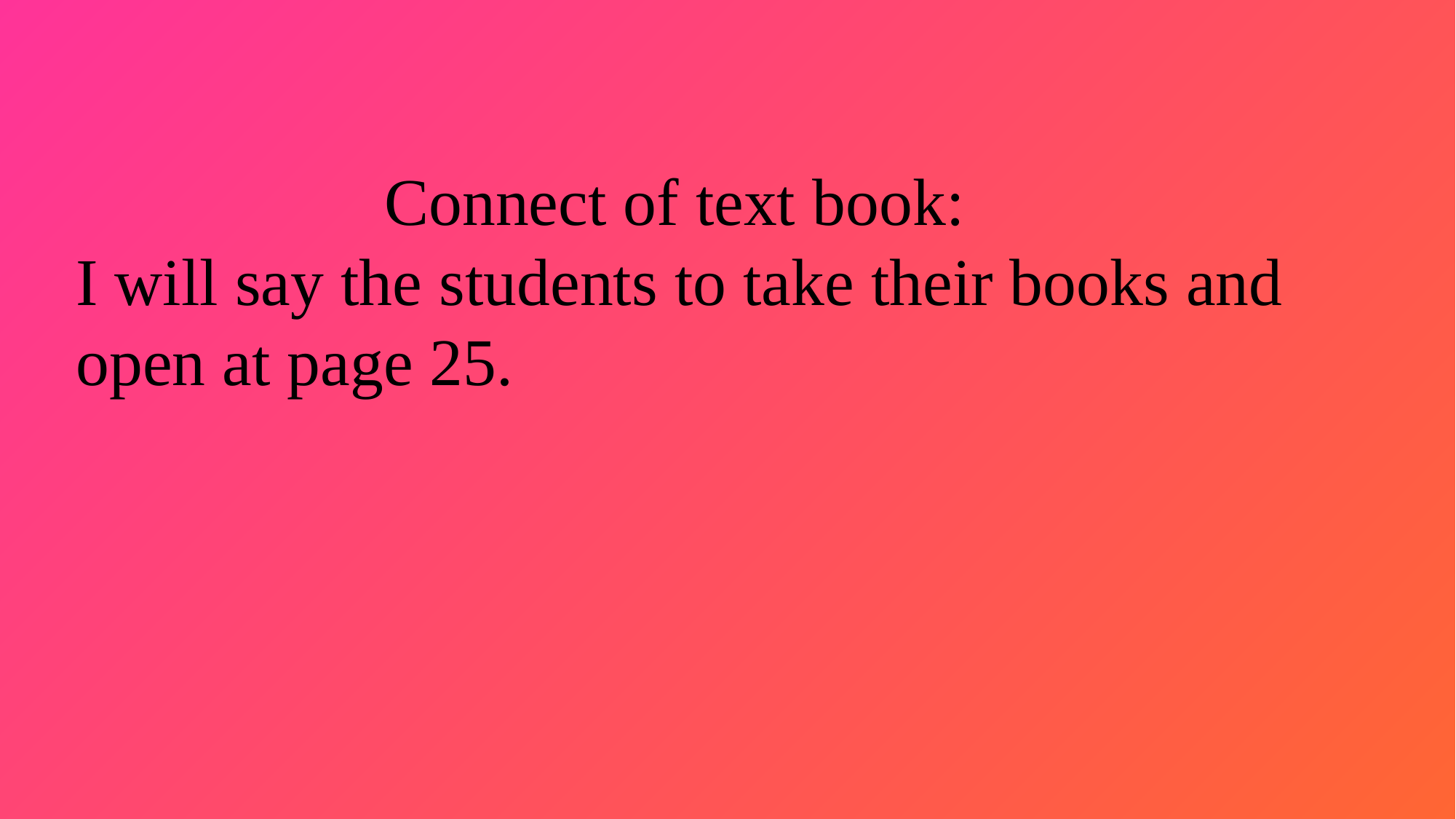

Connect of text book:
I will say the students to take their books and open at page 25.